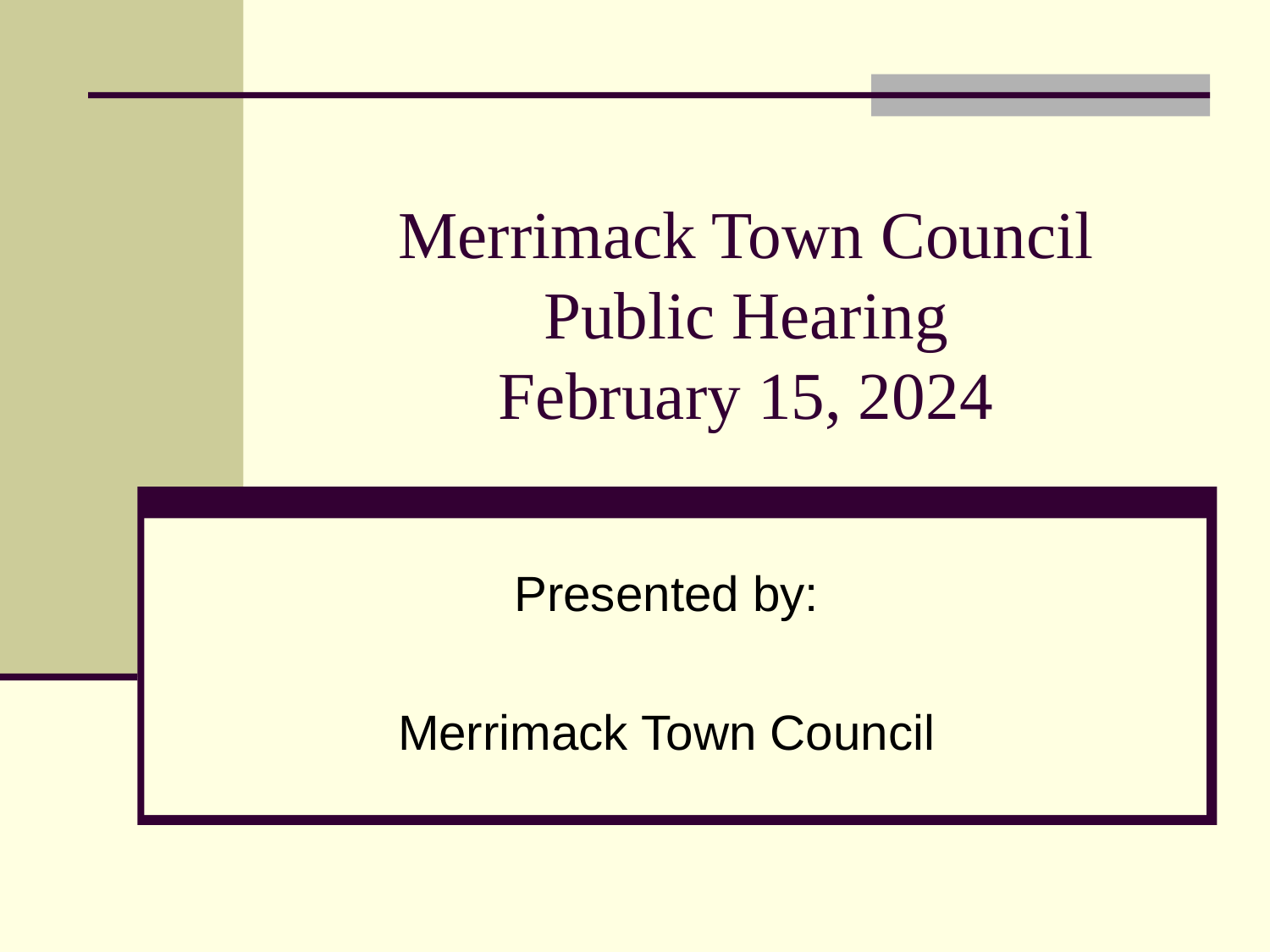

# Merrimack Town Council Public Hearing February 15, 2024
Presented by:

Merrimack Town Council